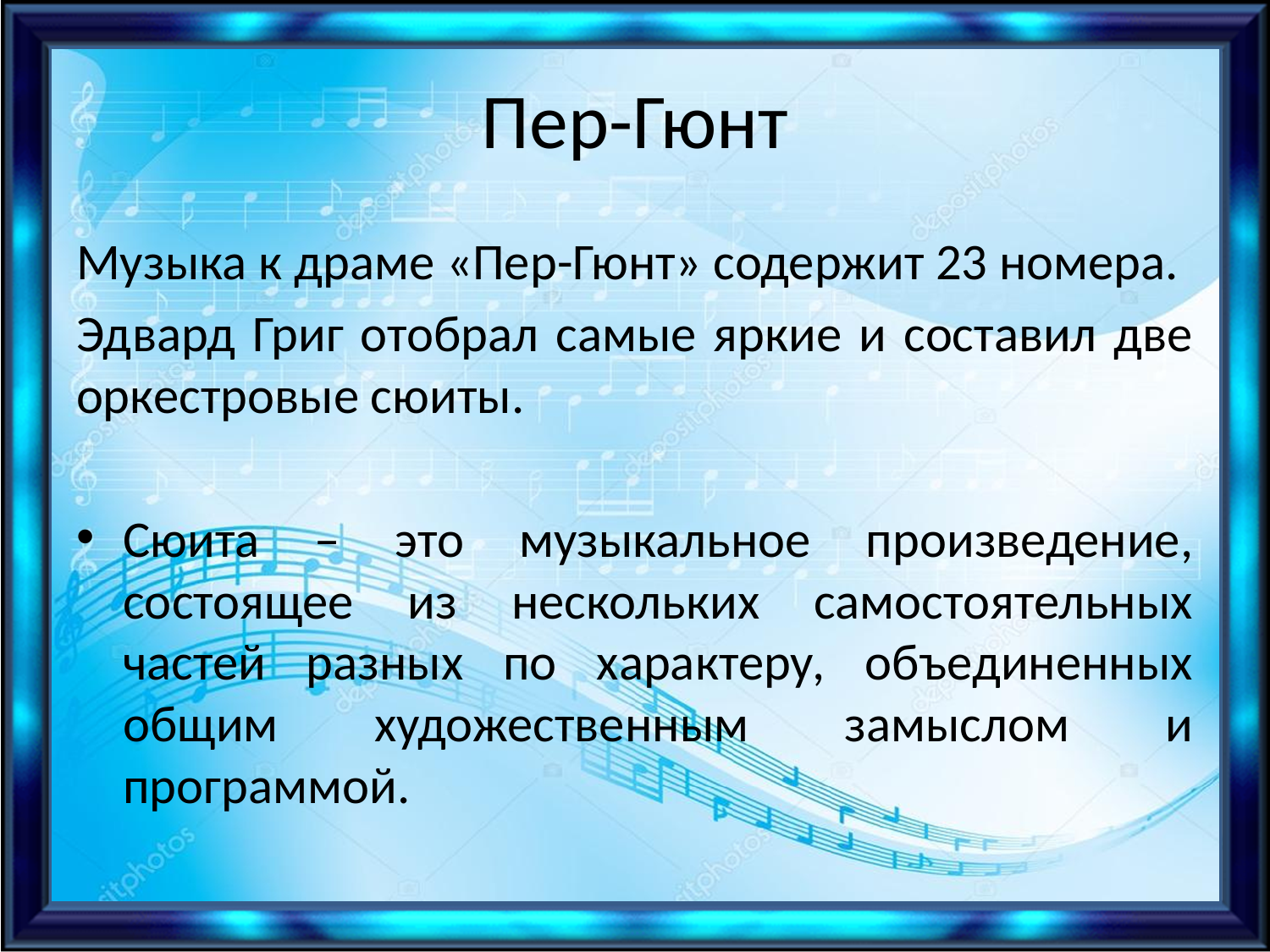

# Пер-Гюнт
Музыка к драме «Пер-Гюнт» содержит 23 номера.
Эдвард Григ отобрал самые яркие и составил две оркестровые сюиты.

Сюита – это музыкальное произведение, состоящее из нескольких самостоятельных частей разных по характеру, объединенных общим художественным замыслом и программой.